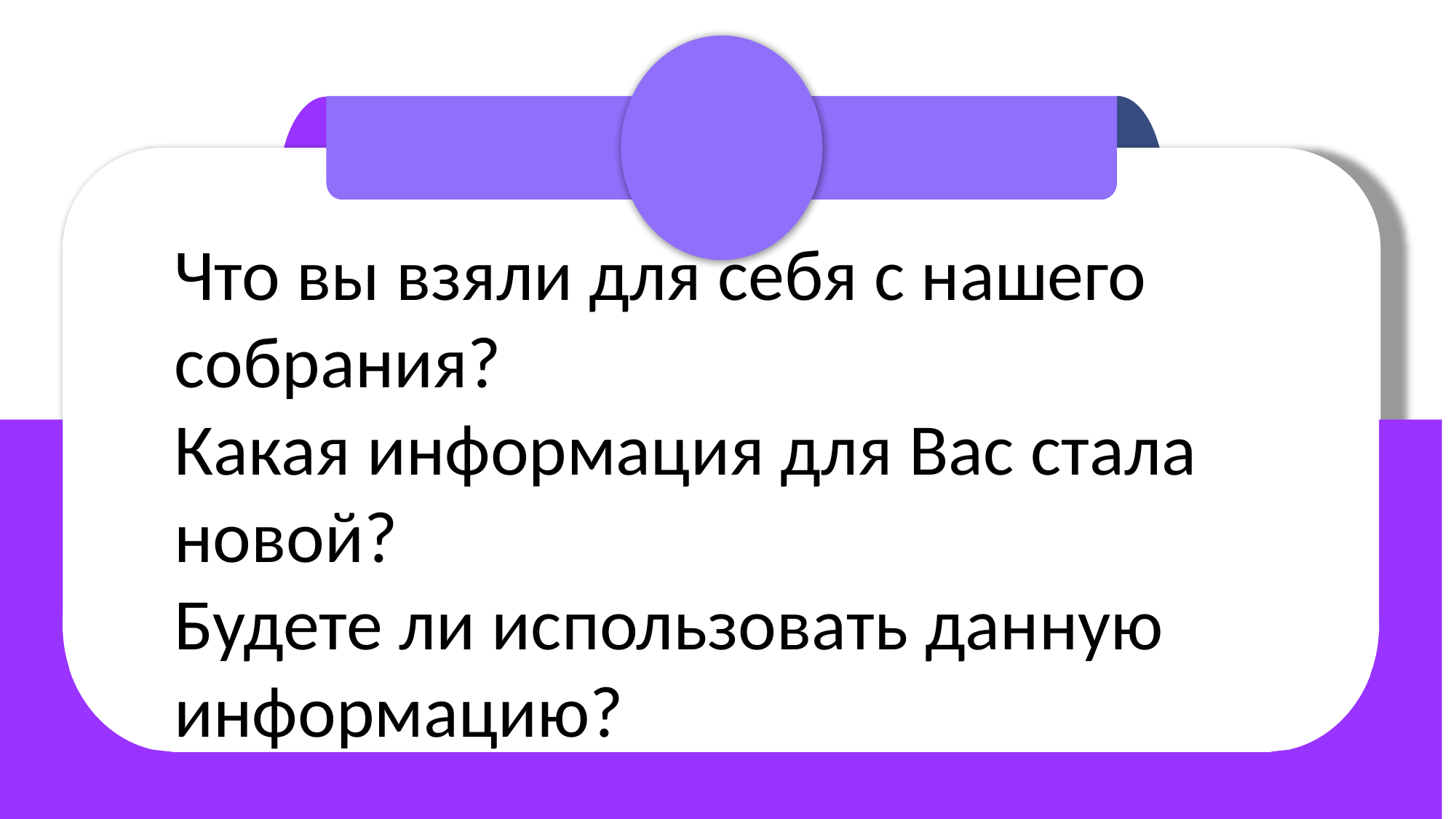

Что вы взяли для себя с нашего собрания?
Какая информация для Вас стала новой?
Будете ли использовать данную информацию?